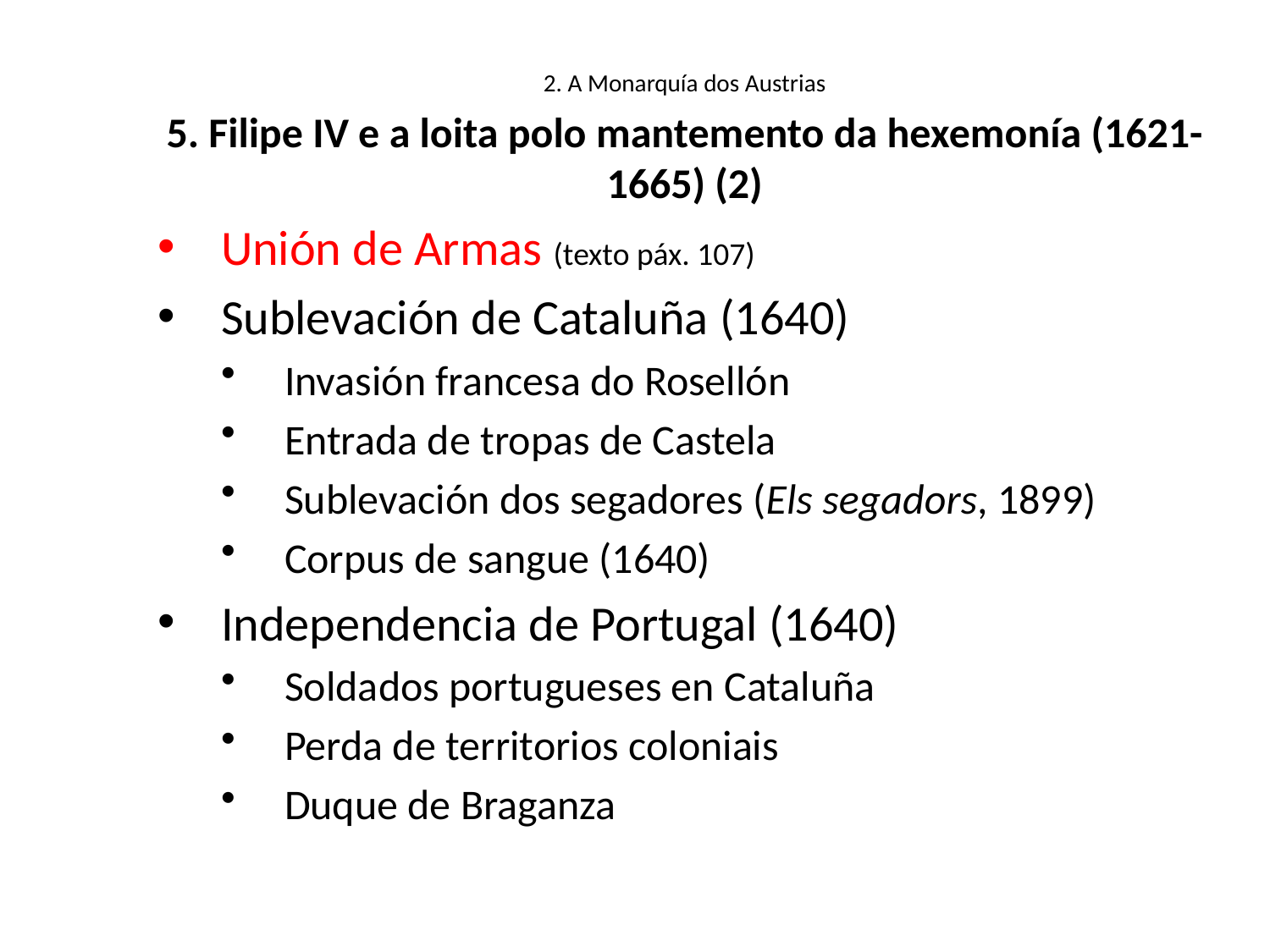

2. A Monarquía dos Austrias
5. Filipe IV e a loita polo mantemento da hexemonía (1621-1665) (2)
Unión de Armas (texto páx. 107)
Sublevación de Cataluña (1640)
Invasión francesa do Rosellón
Entrada de tropas de Castela
Sublevación dos segadores (Els segadors, 1899)
Corpus de sangue (1640)
Independencia de Portugal (1640)
Soldados portugueses en Cataluña
Perda de territorios coloniais
Duque de Braganza